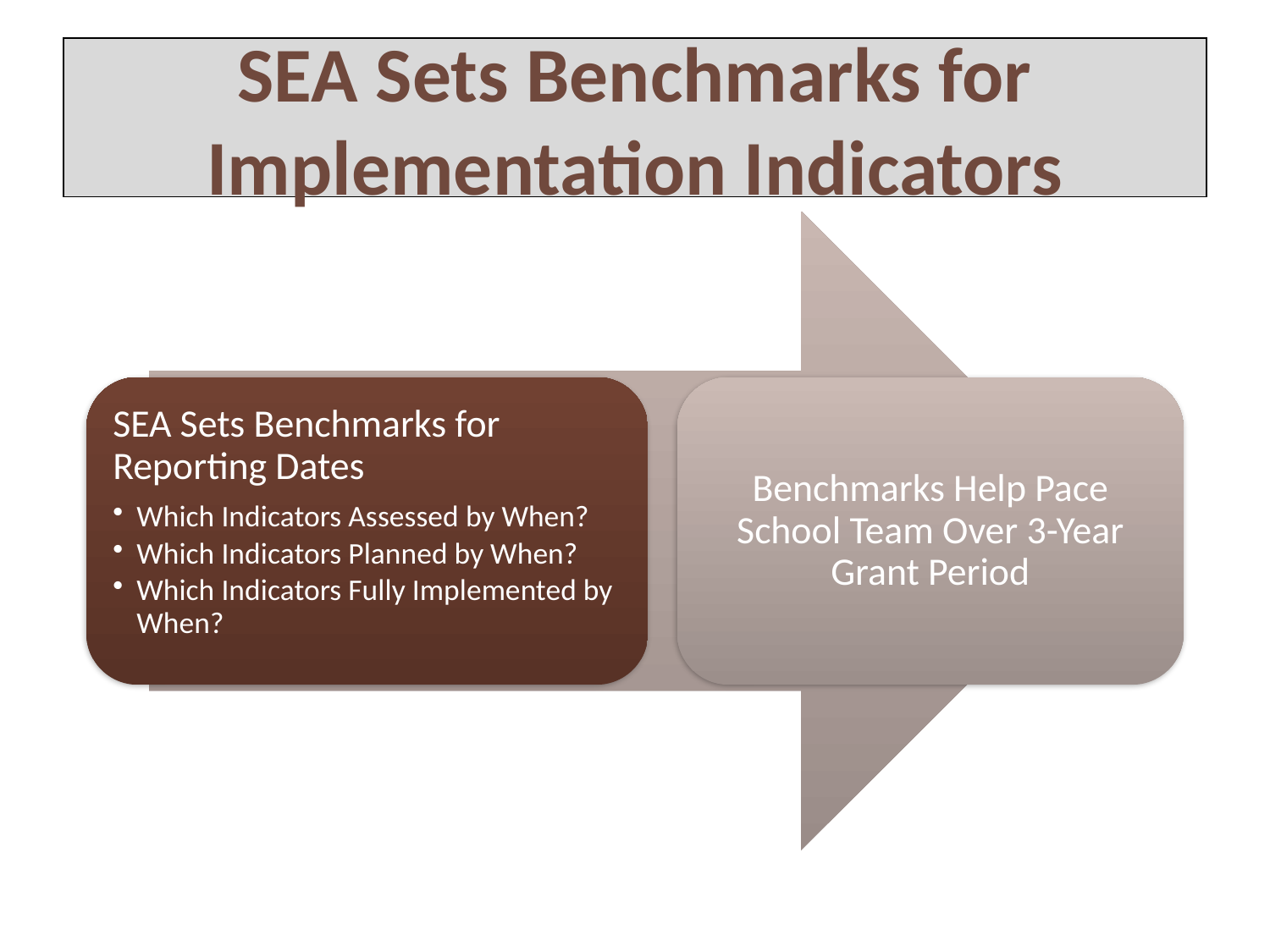

# SEA Sets Benchmarks for Implementation Indicators
SEA Sets Benchmarks for Reporting Dates
Which Indicators Assessed by When?
Which Indicators Planned by When?
Which Indicators Fully Implemented by When?
Benchmarks Help Pace School Team Over 3-Year Grant Period